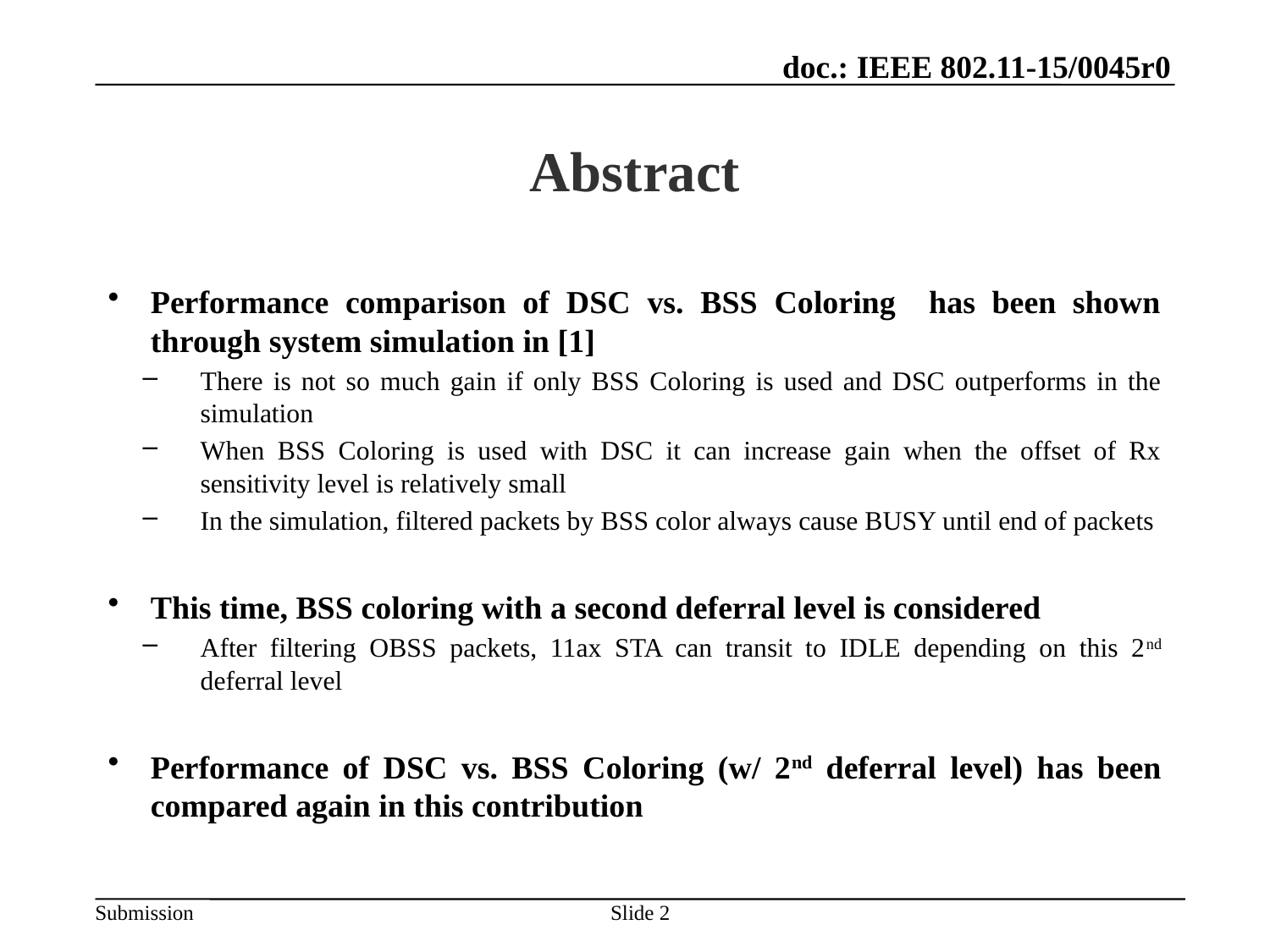

January 2015
# Abstract
Performance comparison of DSC vs. BSS Coloring  has been shown through system simulation in [1]
There is not so much gain if only BSS Coloring is used and DSC outperforms in the simulation
When BSS Coloring is used with DSC it can increase gain when the offset of Rx sensitivity level is relatively small
In the simulation, filtered packets by BSS color always cause BUSY until end of packets

This time, BSS coloring with a second deferral level is considered
After filtering OBSS packets, 11ax STA can transit to IDLE depending on this 2nd deferral level

Performance of DSC vs. BSS Coloring (w/ 2nd deferral level) has been compared again in this contribution

Slide 2
Takeshi Itagaki, Sony Corporation